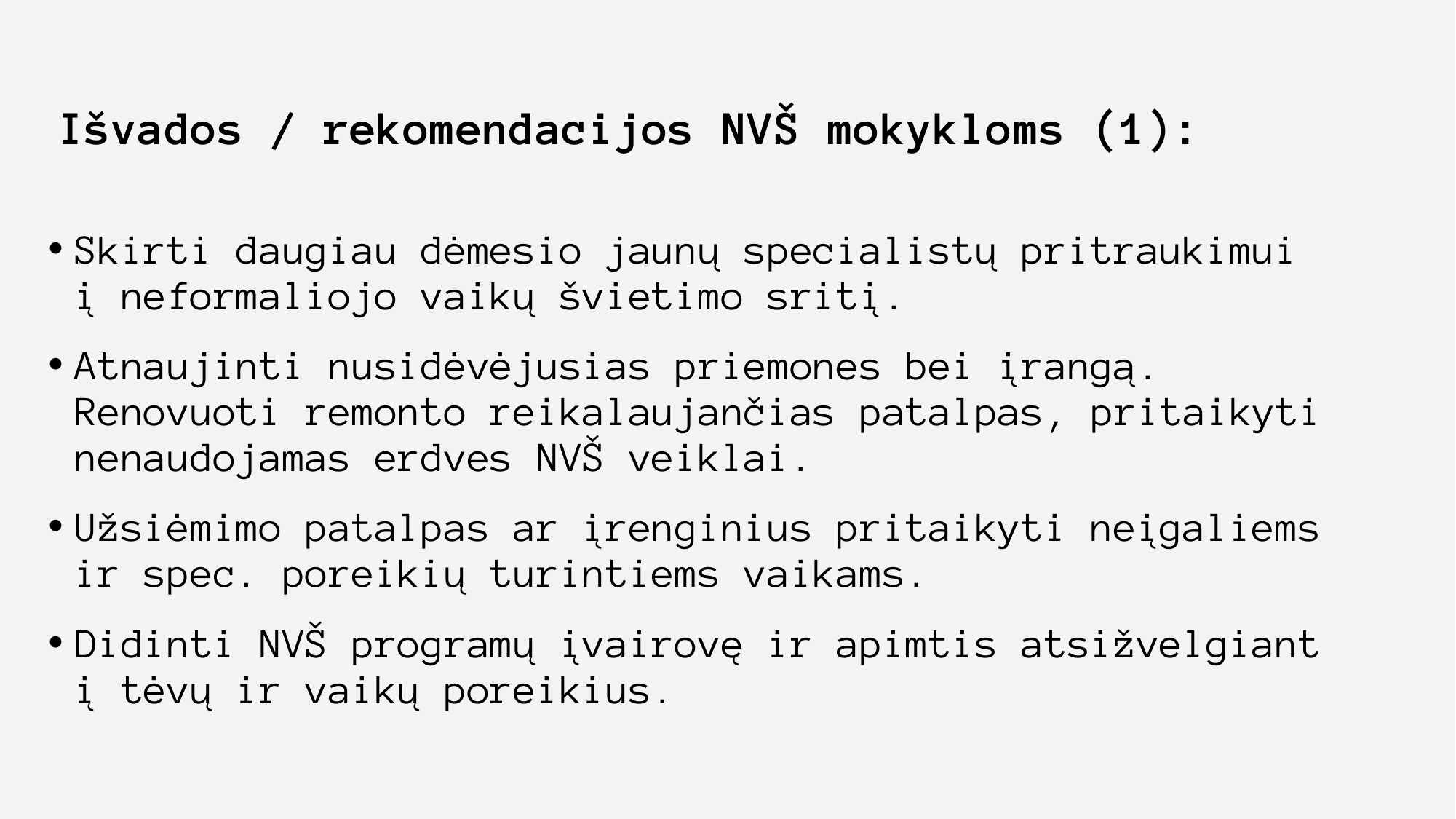

# Išvados / rekomendacijos NVŠ mokykloms (1):
Skirti daugiau dėmesio jaunų specialistų pritraukimui į neformaliojo vaikų švietimo sritį.
Atnaujinti nusidėvėjusias priemones bei įrangą. Renovuoti remonto reikalaujančias patalpas, pritaikyti nenaudojamas erdves NVŠ veiklai.
Užsiėmimo patalpas ar įrenginius pritaikyti neįgaliems ir spec. poreikių turintiems vaikams.
Didinti NVŠ programų įvairovę ir apimtis atsižvelgiant į tėvų ir vaikų poreikius.